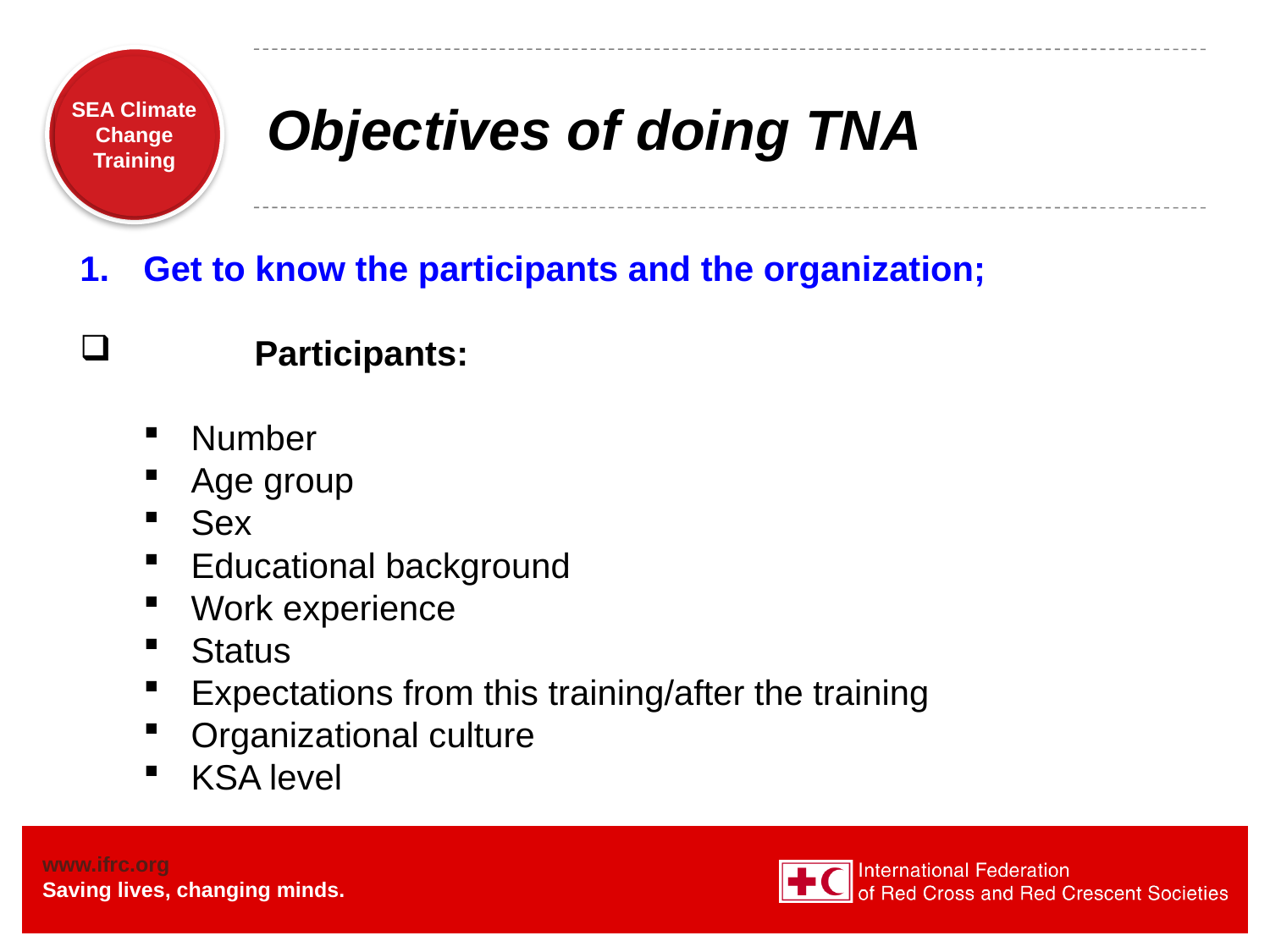

# Objectives of doing TNA
Get to know the participants and the organization;

	Participants:

Number
Age group
Sex
Educational background
Work experience
Status
Expectations from this training/after the training
Organizational culture
KSA level